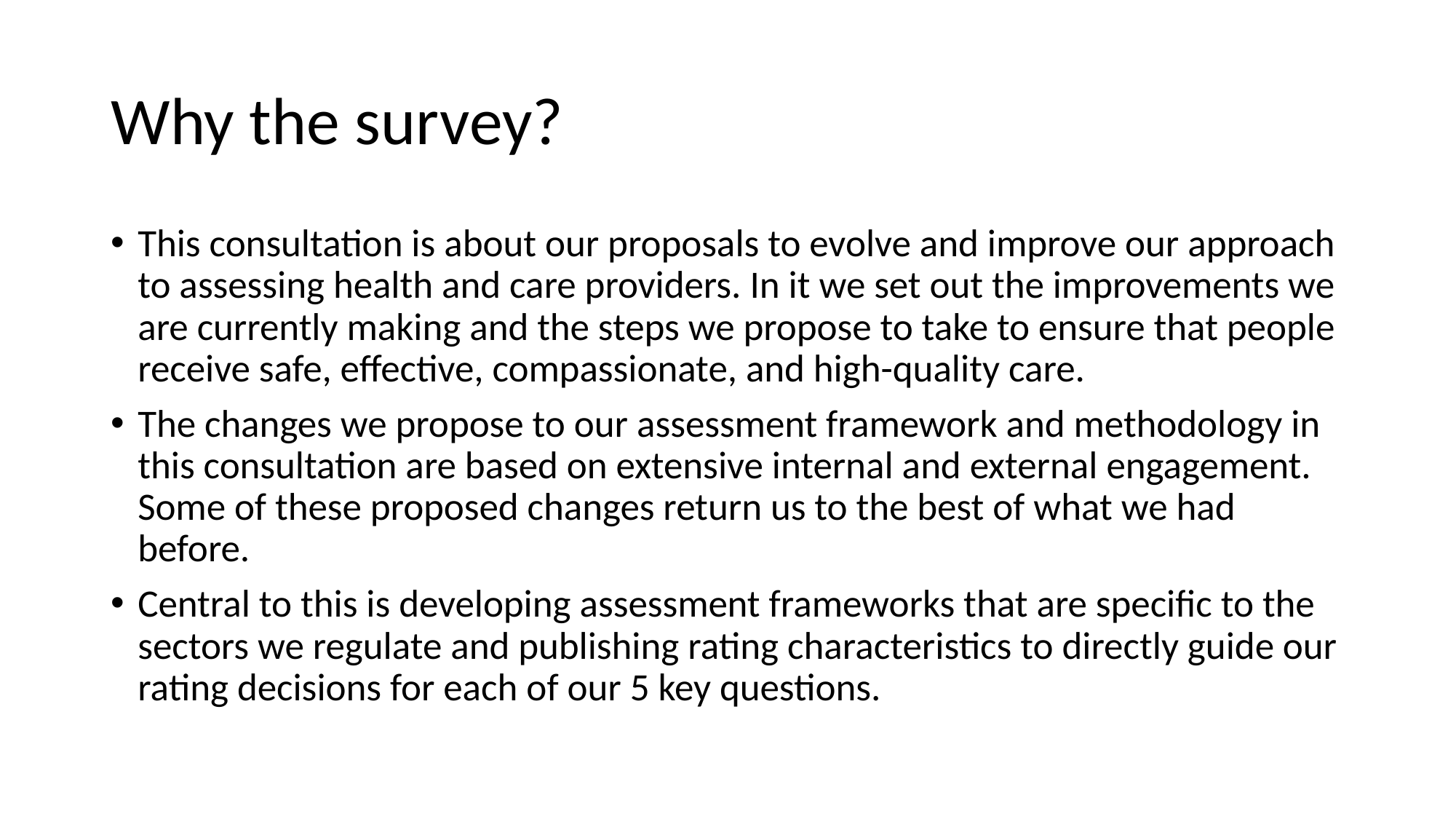

# Why the survey?
This consultation is about our proposals to evolve and improve our approach to assessing health and care providers. In it we set out the improvements we are currently making and the steps we propose to take to ensure that people receive safe, effective, compassionate, and high-quality care.
The changes we propose to our assessment framework and methodology in this consultation are based on extensive internal and external engagement. Some of these proposed changes return us to the best of what we had before.
Central to this is developing assessment frameworks that are specific to the sectors we regulate and publishing rating characteristics to directly guide our rating decisions for each of our 5 key questions.